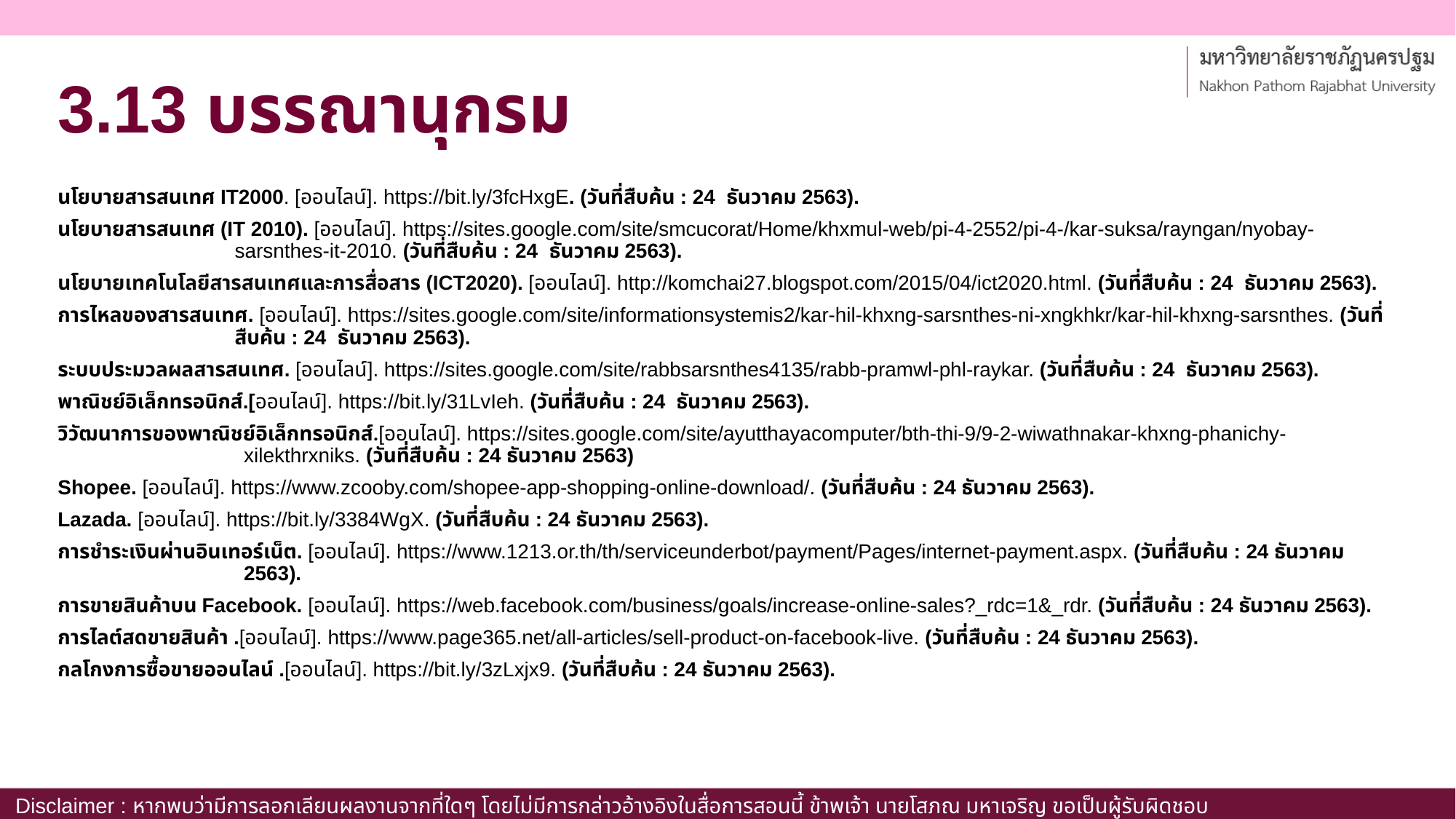

# 3.13 บรรณานุกรม
นโยบายสารสนเทศ IT2000. [ออนไลน์]. https://bit.ly/3fcHxgE. (วันที่สืบค้น : 24  ธันวาคม 2563).
นโยบายสารสนเทศ (IT 2010). [ออนไลน์]. https://sites.google.com/site/smcucorat/Home/khxmul-web/pi-4-2552/pi-4-/kar-suksa/rayngan/nyobay-sarsnthes-it-2010. (วันที่สืบค้น : 24  ธันวาคม 2563).
นโยบายเทคโนโลยีสารสนเทศและการสื่อสาร (ICT2020). [ออนไลน์]. http://komchai27.blogspot.com/2015/04/ict2020.html. (วันที่สืบค้น : 24  ธันวาคม 2563).
การไหลของสารสนเทศ. [ออนไลน์]. https://sites.google.com/site/informationsystemis2/kar-hil-khxng-sarsnthes-ni-xngkhkr/kar-hil-khxng-sarsnthes. (วันที่สืบค้น : 24  ธันวาคม 2563).
ระบบประมวลผลสารสนเทศ. [ออนไลน์]. https://sites.google.com/site/rabbsarsnthes4135/rabb-pramwl-phl-raykar. (วันที่สืบค้น : 24  ธันวาคม 2563).
พาณิชย์อิเล็กทรอนิกส์.[ออนไลน์]. https://bit.ly/31LvIeh. (วันที่สืบค้น : 24  ธันวาคม 2563).
วิวัฒนาการของพาณิชย์อิเล็กทรอนิกส์.[ออนไลน์]. https://sites.google.com/site/ayutthayacomputer/bth-thi-9/9-2-wiwathnakar-khxng-phanichy-xilekthrxniks. (วันที่สืบค้น : 24 ธันวาคม 2563)
Shopee. [ออนไลน์]. https://www.zcooby.com/shopee-app-shopping-online-download/. (วันที่สืบค้น : 24 ธันวาคม 2563).
Lazada. [ออนไลน์]. https://bit.ly/3384WgX. (วันที่สืบค้น : 24 ธันวาคม 2563).
การชำระเงินผ่านอินเทอร์เน็ต. [ออนไลน์]. https://www.1213.or.th/th/serviceunderbot/payment/Pages/internet-payment.aspx. (วันที่สืบค้น : 24 ธันวาคม 2563).
การขายสินค้าบน Facebook. [ออนไลน์]. https://web.facebook.com/business/goals/increase-online-sales?_rdc=1&_rdr. (วันที่สืบค้น : 24 ธันวาคม 2563).
การไลต์สดขายสินค้า .[ออนไลน์]. https://www.page365.net/all-articles/sell-product-on-facebook-live. (วันที่สืบค้น : 24 ธันวาคม 2563).
กลโกงการซื้อขายออนไลน์ .[ออนไลน์]. https://bit.ly/3zLxjx9. (วันที่สืบค้น : 24 ธันวาคม 2563).

Disclaimer : หากพบว่ามีการลอกเลียนผลงานจากที่ใดๆ โดยไม่มีการกล่าวอ้างอิงในสื่อการสอนนี้ ข้าพเจ้า นายโสภณ มหาเจริญ ขอเป็นผู้รับผิดชอบเพียงผู้เดียว